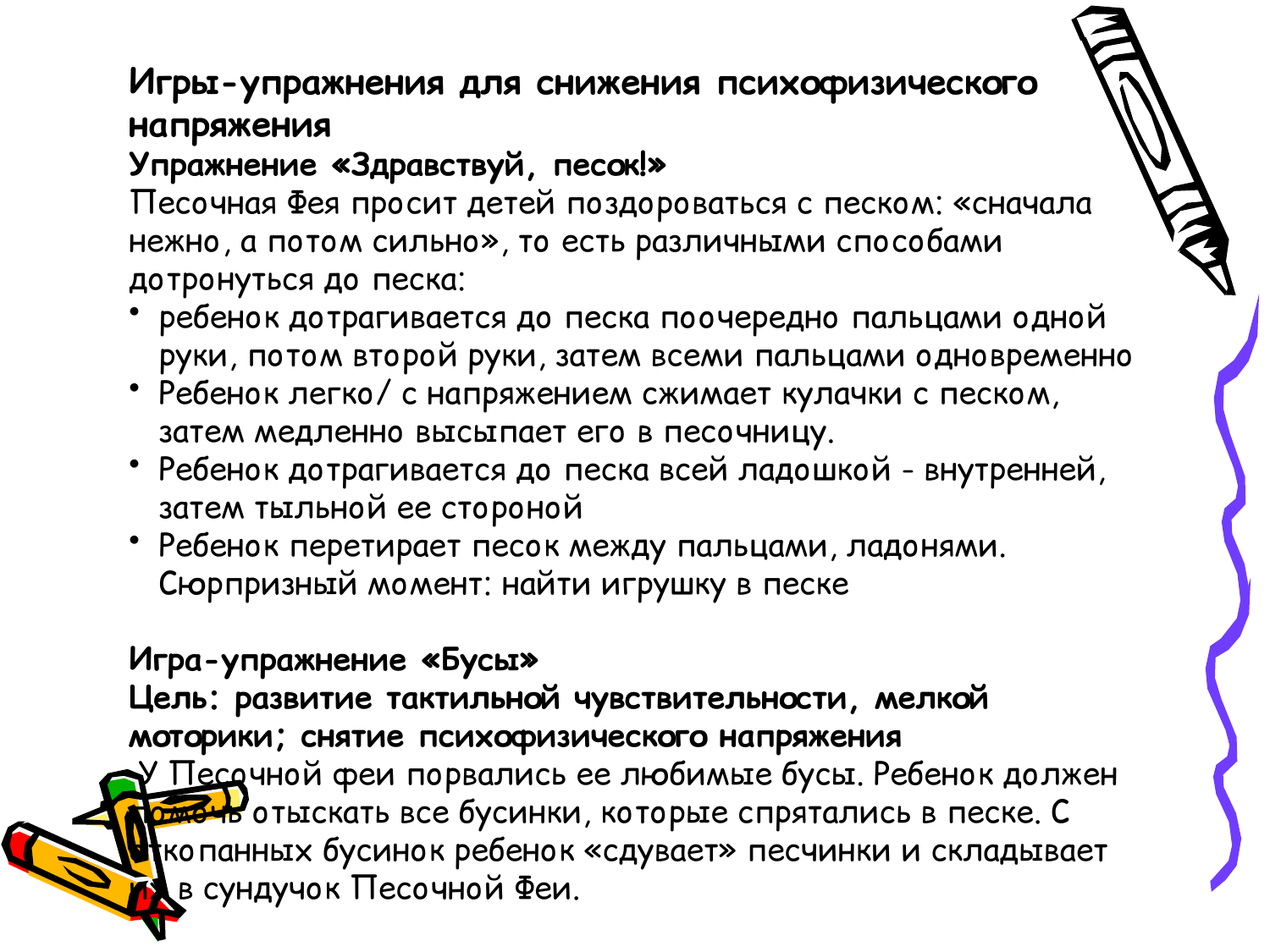

Игры-упражнения для снижения психофизического напряжения
Упражнение «Здравствуй, песок!»
Песочная Фея просит детей поздороваться с песком: «сначала нежно, а потом сильно», то есть различными способами дотронуться до песка:
ребенок дотрагивается до песка поочередно пальцами одной руки, потом второй руки, затем всеми пальцами одновременно
Ребенок легко/ с напряжением сжимает кулачки с песком, затем медленно высыпает его в песочницу.
Ребенок дотрагивается до песка всей ладошкой - внутренней, затем тыльной ее стороной
Ребенок перетирает песок между пальцами, ладонями. Сюрпризный момент: найти игрушку в песке

Игра-упражнение «Бусы»
Цель: развитие тактильной чувствительности, мелкой моторики; снятие психофизического напряжения
 У Песочной феи порвались ее любимые бусы. Ребенок должен помочь отыскать все бусинки, которые спрятались в песке. С откопанных бусинок ребенок «сдувает» песчинки и складывает их в сундучок Песочной Феи.